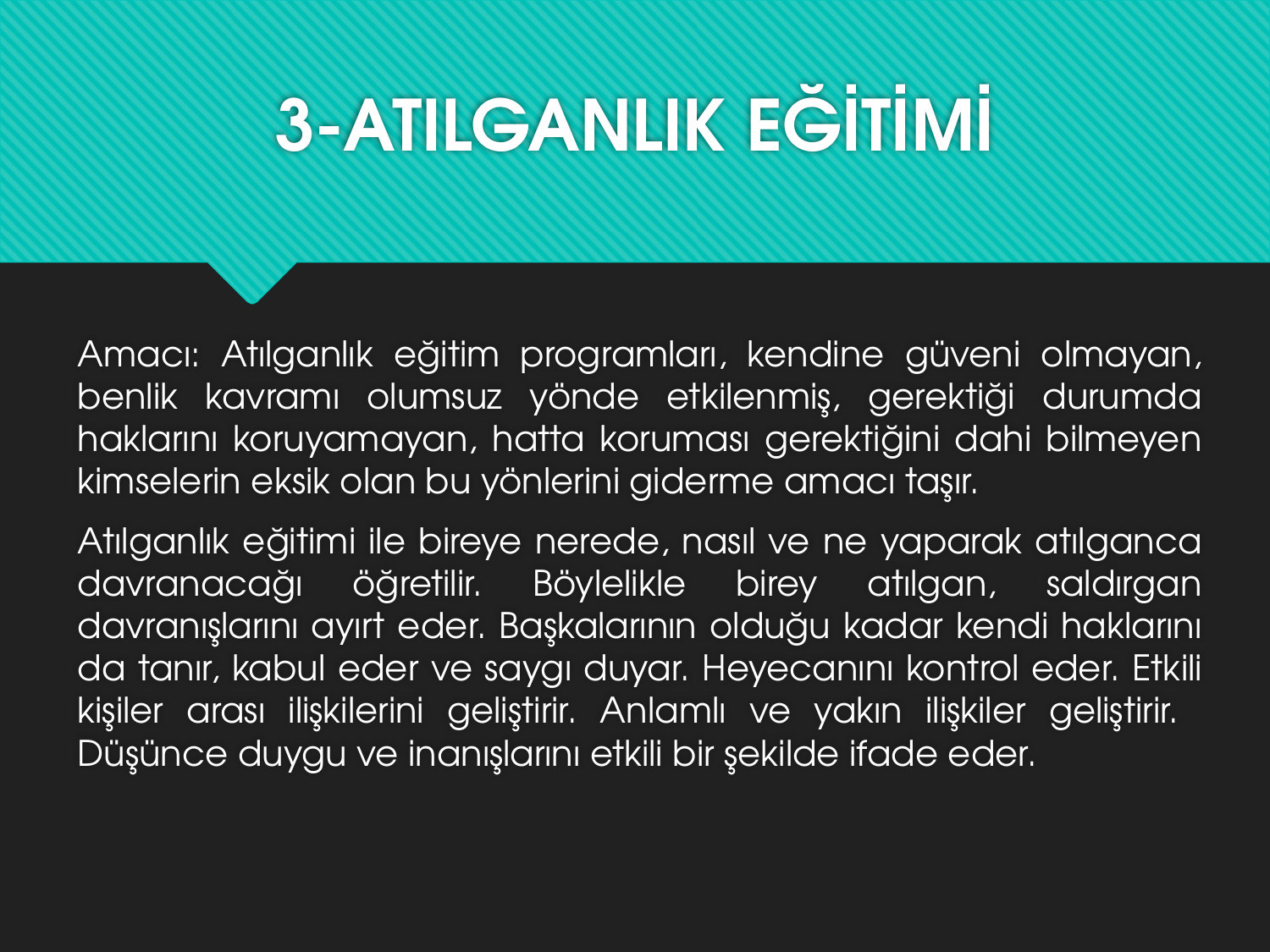

# 3-ATILGANLIK EĞİTİMİ
Amacı: Atılganlık eğitim programları, kendine güveni olmayan, benlik kavramı olumsuz yönde etkilenmiş, gerektiği durumda haklarını koruyamayan, hatta koruması gerektiğini dahi bilmeyen kimselerin eksik olan bu yönlerini giderme amacı taşır.
Atılganlık eğitimi ile bireye nerede, nasıl ve ne yaparak atılganca davranacağı öğretilir. Böylelikle birey atılgan, saldırgan davranışlarını ayırt eder. Başkalarının olduğu kadar kendi haklarını da tanır, kabul eder ve saygı duyar. Heyecanını kontrol eder. Etkili kişiler arası ilişkilerini geliştirir. Anlamlı ve yakın ilişkiler geliştirir.  Düşünce duygu ve inanışlarını etkili bir şekilde ifade eder.